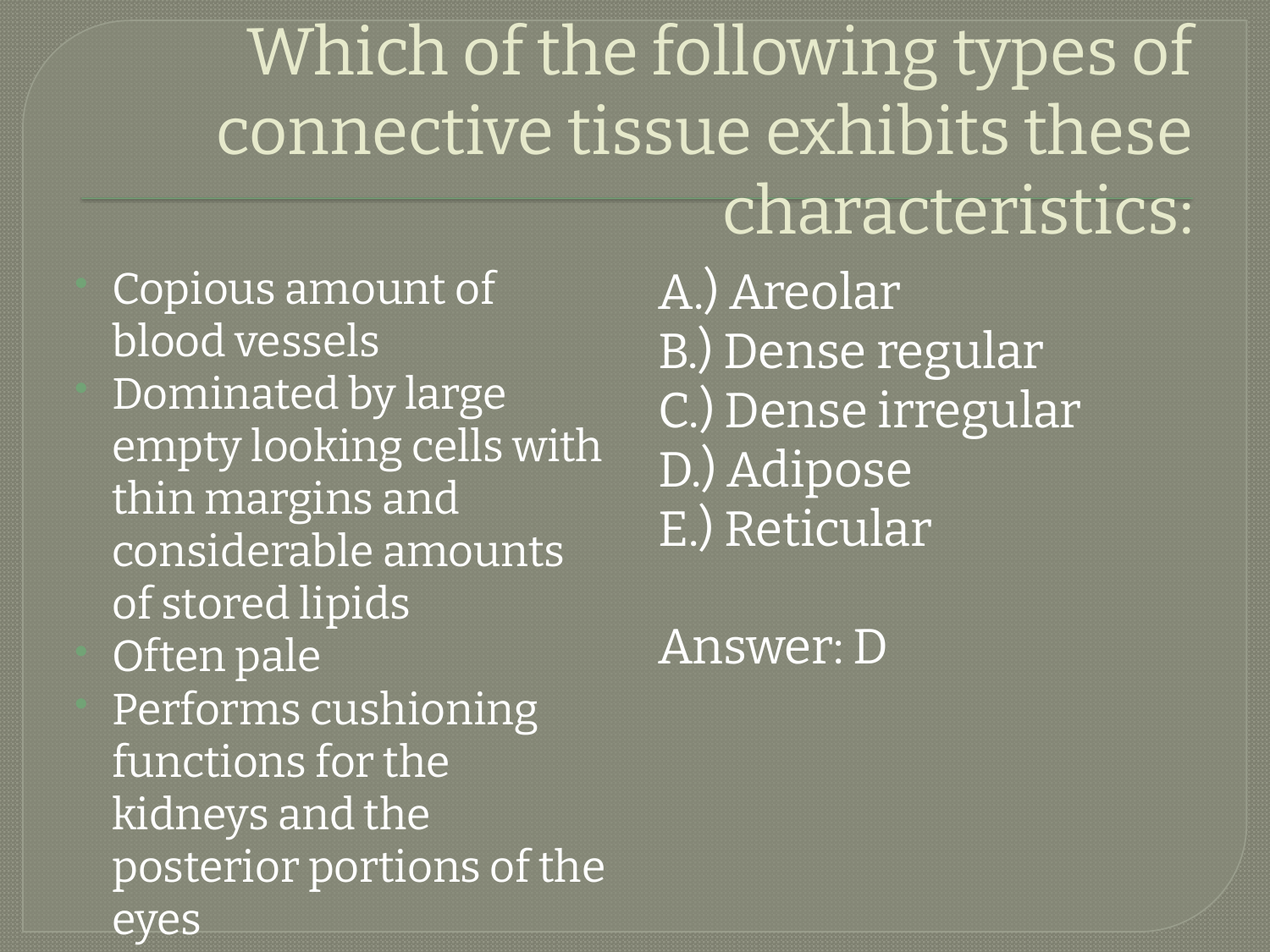

# Which of the following types of connective tissue exhibits these characteristics:
Copious amount of blood vessels
Dominated by large empty looking cells with thin margins and considerable amounts of stored lipids
Often pale
Performs cushioning functions for the kidneys and the posterior portions of the eyes
A.) Areolar
B.) Dense regular
C.) Dense irregular
D.) Adipose
E.) Reticular

Answer: D